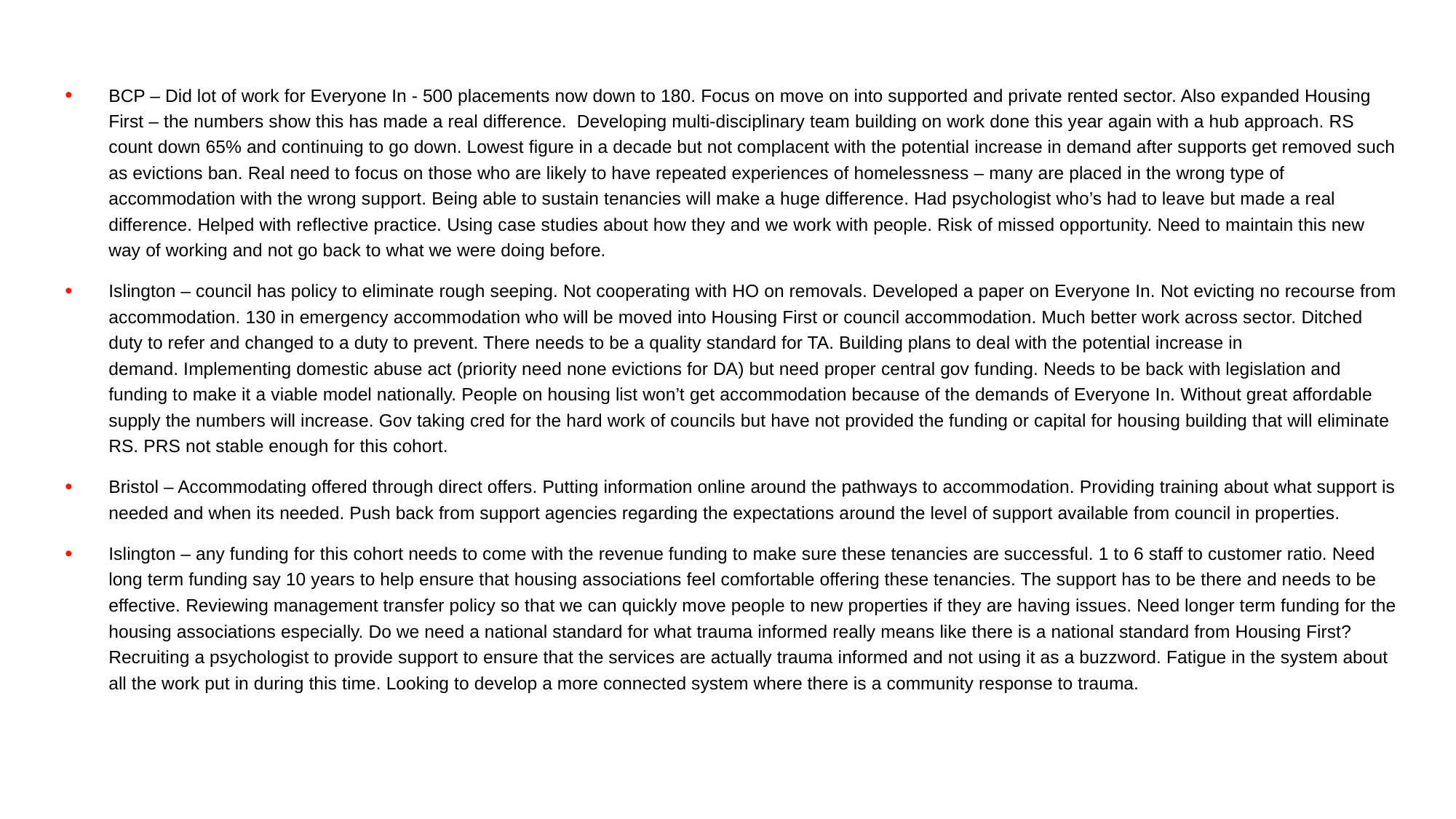

BCP – Did lot of work for Everyone In - 500 placements now down to 180. Focus on move on into supported and private rented sector. Also expanded Housing First – the numbers show this has made a real difference.  Developing multi-disciplinary team building on work done this year again with a hub approach. RS count down 65% and continuing to go down. Lowest figure in a decade but not complacent with the potential increase in demand after supports get removed such as evictions ban. Real need to focus on those who are likely to have repeated experiences of homelessness – many are placed in the wrong type of accommodation with the wrong support. Being able to sustain tenancies will make a huge difference. Had psychologist who’s had to leave but made a real difference. Helped with reflective practice. Using case studies about how they and we work with people. Risk of missed opportunity. Need to maintain this new way of working and not go back to what we were doing before.
Islington – council has policy to eliminate rough seeping. Not cooperating with HO on removals. Developed a paper on Everyone In. Not evicting no recourse from accommodation. 130 in emergency accommodation who will be moved into Housing First or council accommodation. Much better work across sector. Ditched duty to refer and changed to a duty to prevent. There needs to be a quality standard for TA. Building plans to deal with the potential increase in demand. Implementing domestic abuse act (priority need none evictions for DA) but need proper central gov funding. Needs to be back with legislation and funding to make it a viable model nationally. People on housing list won’t get accommodation because of the demands of Everyone In. Without great affordable supply the numbers will increase. Gov taking cred for the hard work of councils but have not provided the funding or capital for housing building that will eliminate RS. PRS not stable enough for this cohort.
Bristol – Accommodating offered through direct offers. Putting information online around the pathways to accommodation. Providing training about what support is needed and when its needed. Push back from support agencies regarding the expectations around the level of support available from council in properties.
Islington – any funding for this cohort needs to come with the revenue funding to make sure these tenancies are successful. 1 to 6 staff to customer ratio. Need long term funding say 10 years to help ensure that housing associations feel comfortable offering these tenancies. The support has to be there and needs to be effective. Reviewing management transfer policy so that we can quickly move people to new properties if they are having issues. Need longer term funding for the housing associations especially. Do we need a national standard for what trauma informed really means like there is a national standard from Housing First?  Recruiting a psychologist to provide support to ensure that the services are actually trauma informed and not using it as a buzzword. Fatigue in the system about all the work put in during this time. Looking to develop a more connected system where there is a community response to trauma.